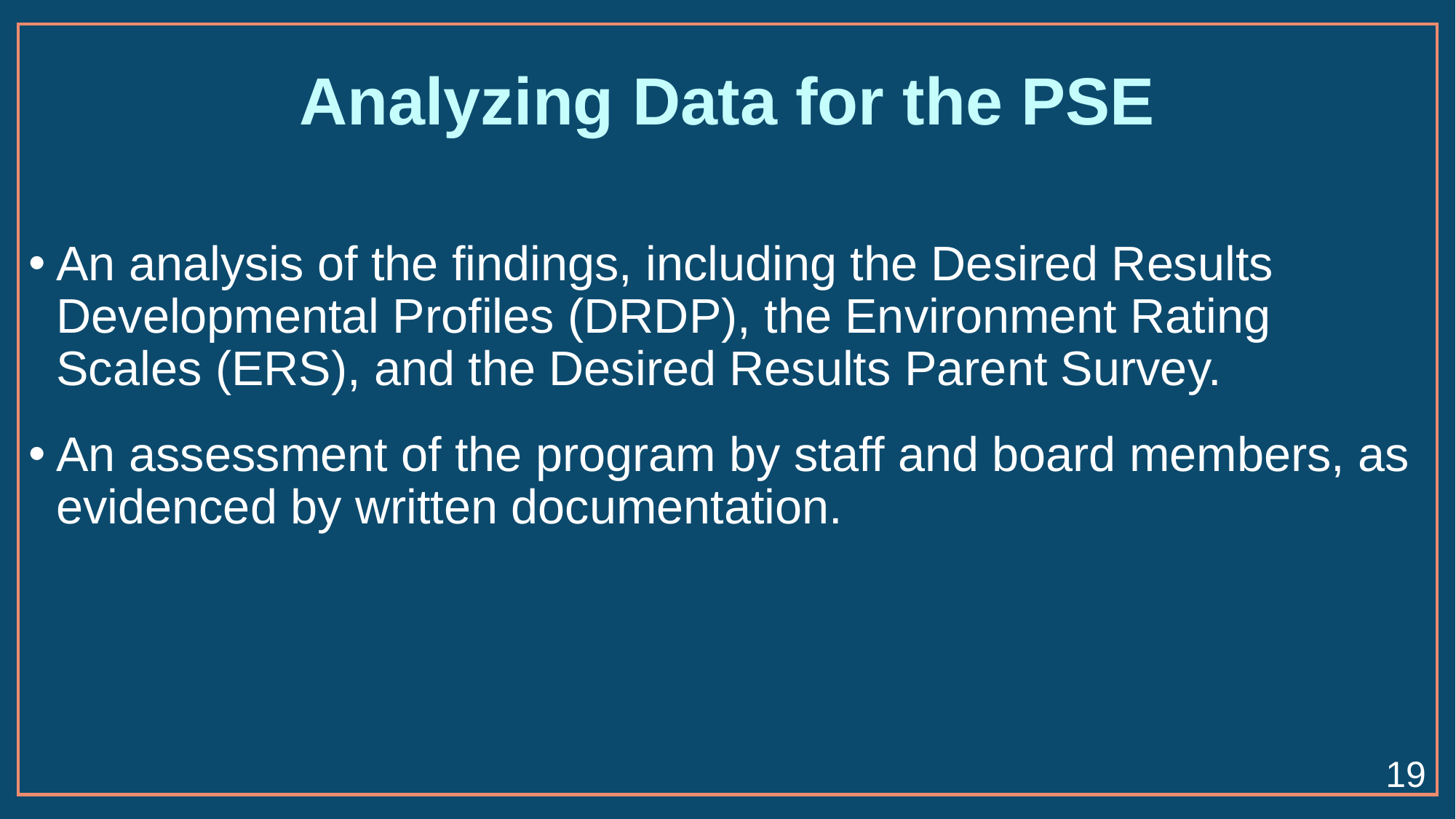

# Analyzing Data for the PSE

An analysis of the findings, including the Desired Results Developmental Profiles (DRDP), the Environment Rating Scales (ERS), and the Desired Results Parent Survey.
An assessment of the program by staff and board members, as evidenced by written documentation.
19